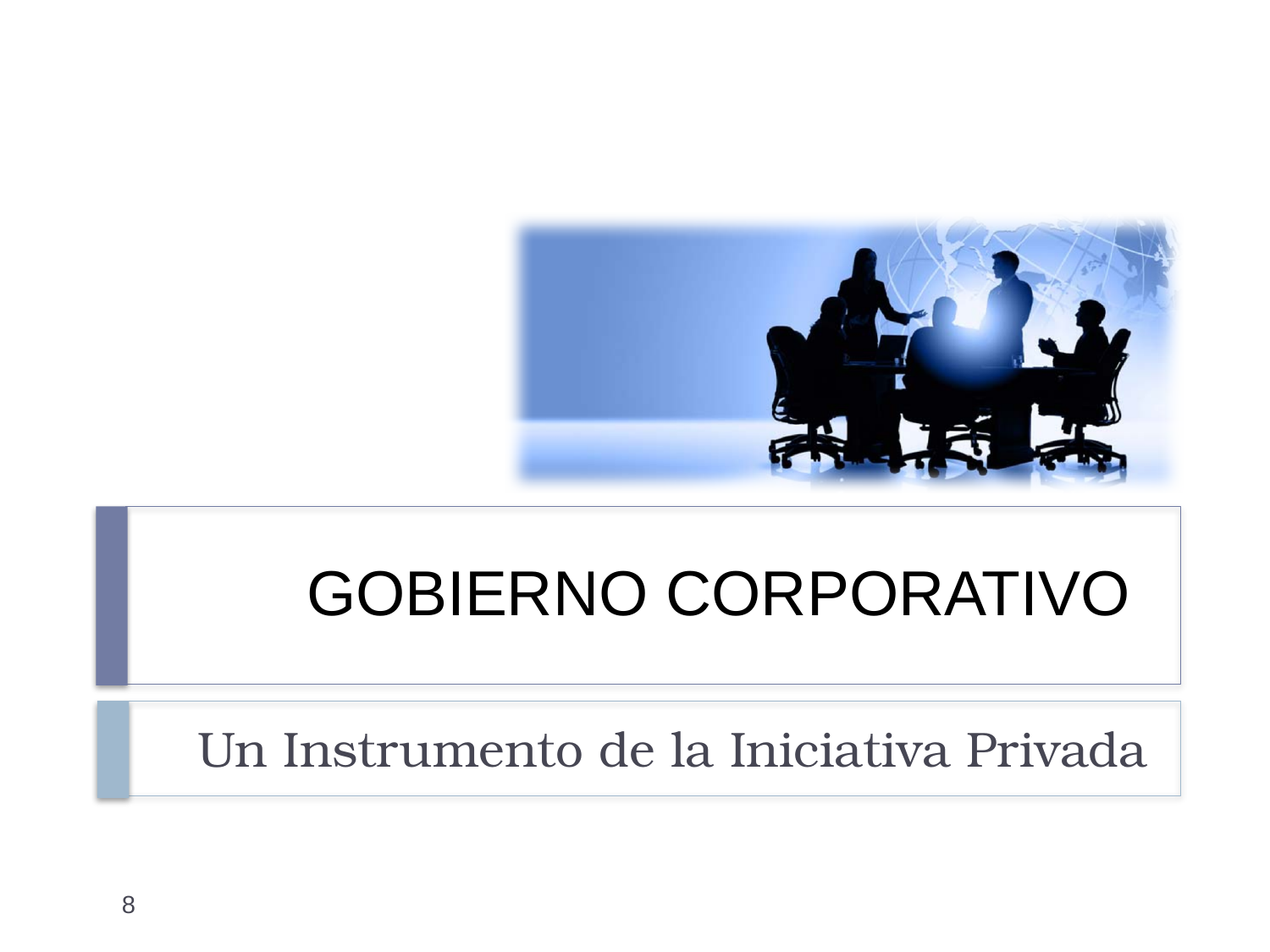

# GOBIERNO CORPORATIVO
Un Instrumento de la Iniciativa Privada
8